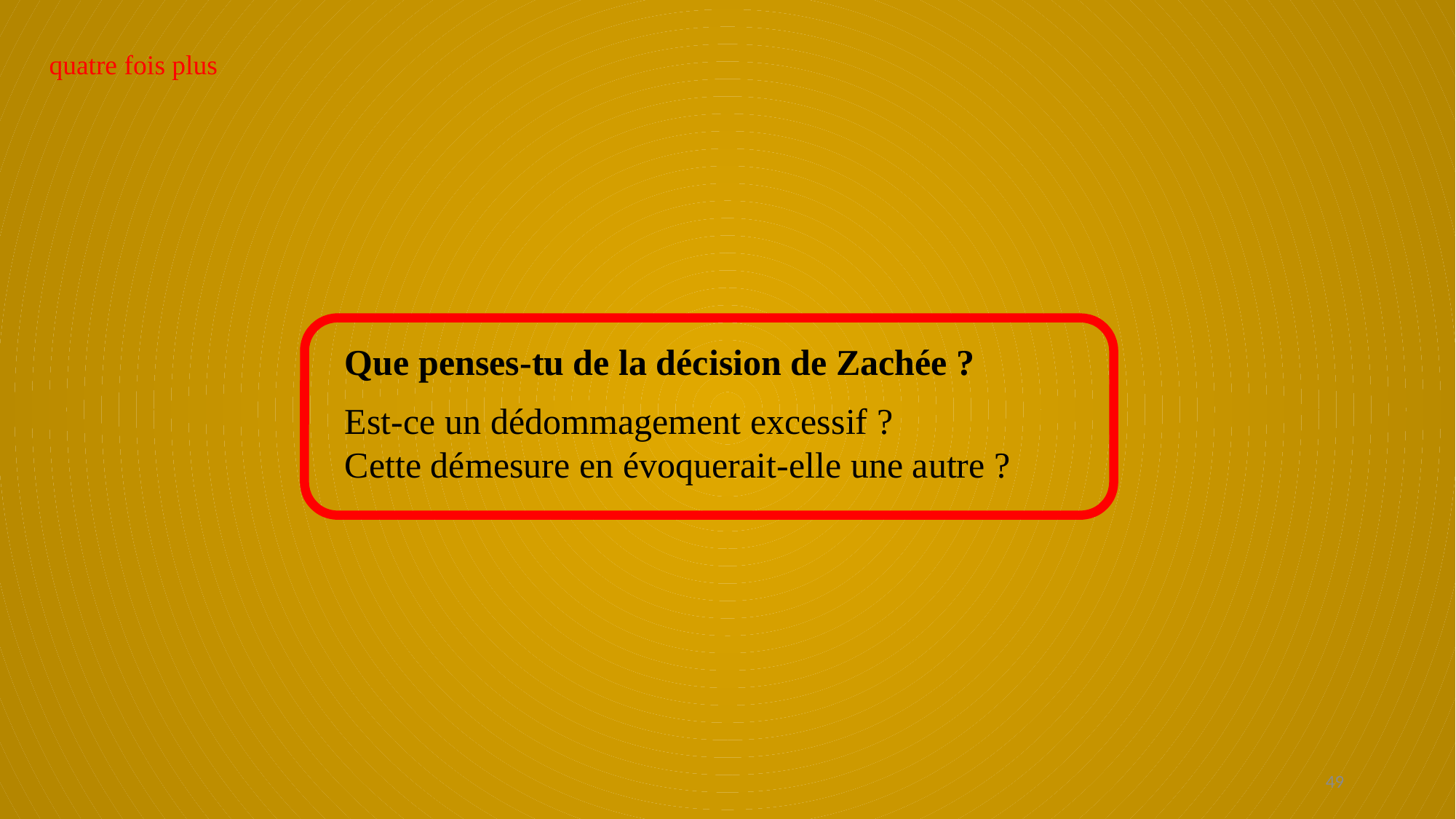

quatre fois plus

Que penses-tu de la décision de Zachée ?
Est-ce un dédommagement excessif ?
Cette démesure en évoquerait-elle une autre ?
49